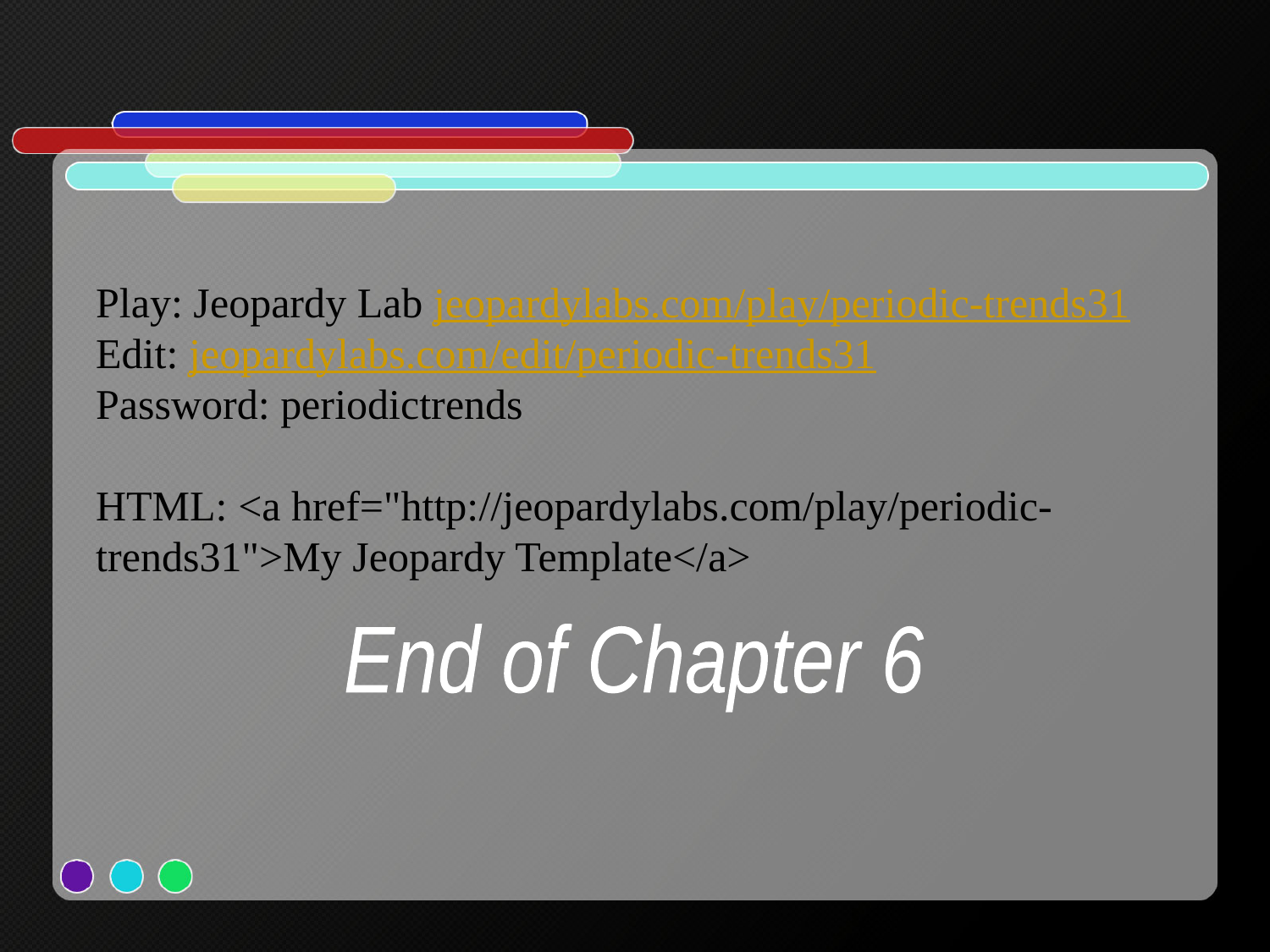

#
Play: Jeopardy Lab jeopardylabs.com/play/periodic-trends31
Edit: jeopardylabs.com/edit/periodic-trends31
Password: periodictrends

HTML: <a href="http://jeopardylabs.com/play/periodic-trends31">My Jeopardy Template</a>
End of Chapter 6